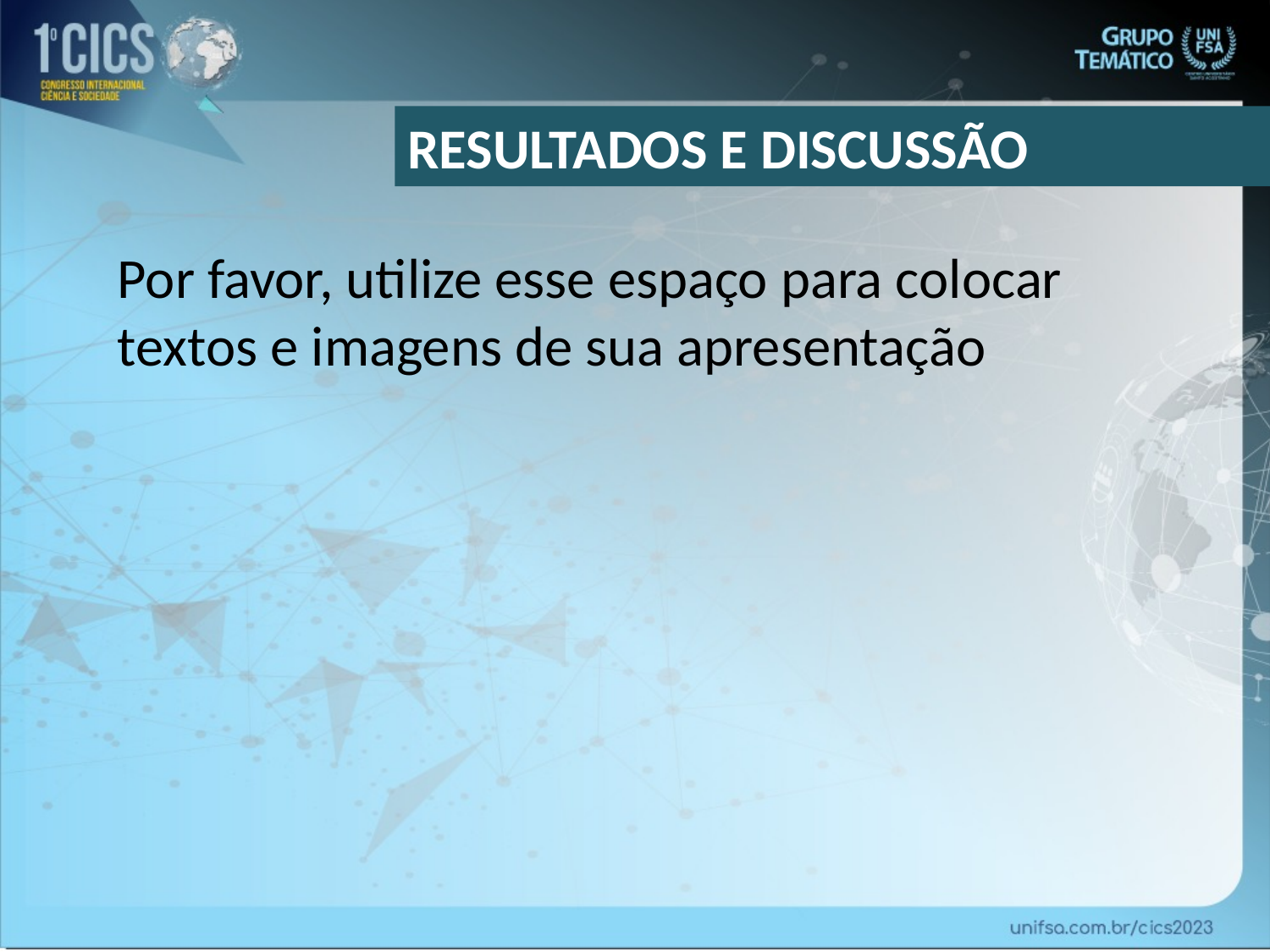

RESULTADOS E DISCUSSÃO

Por favor, utilize esse espaço para colocar textos e imagens de sua apresentação